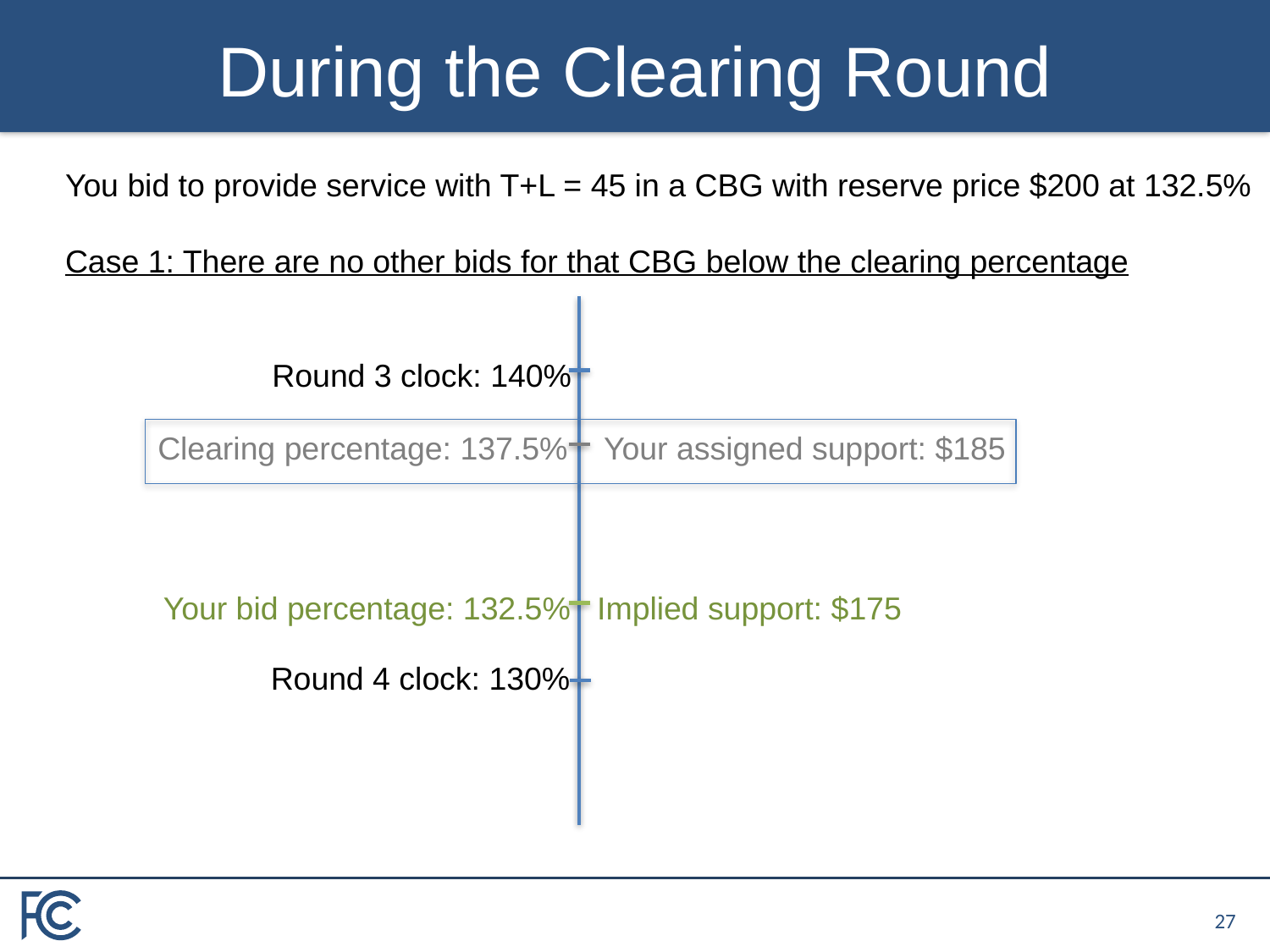

# During the Clearing Round
You bid to provide service with T+L = 45 in a CBG with reserve price $200 at 132.5%

Case 1: There are no other bids for that CBG below the clearing percentage
Round 3 clock: 140%

Clearing percentage: 137.5%
Your assigned support: $185
Your bid percentage: 132.5%   Implied support: $175
Round 4 clock: 130%
27